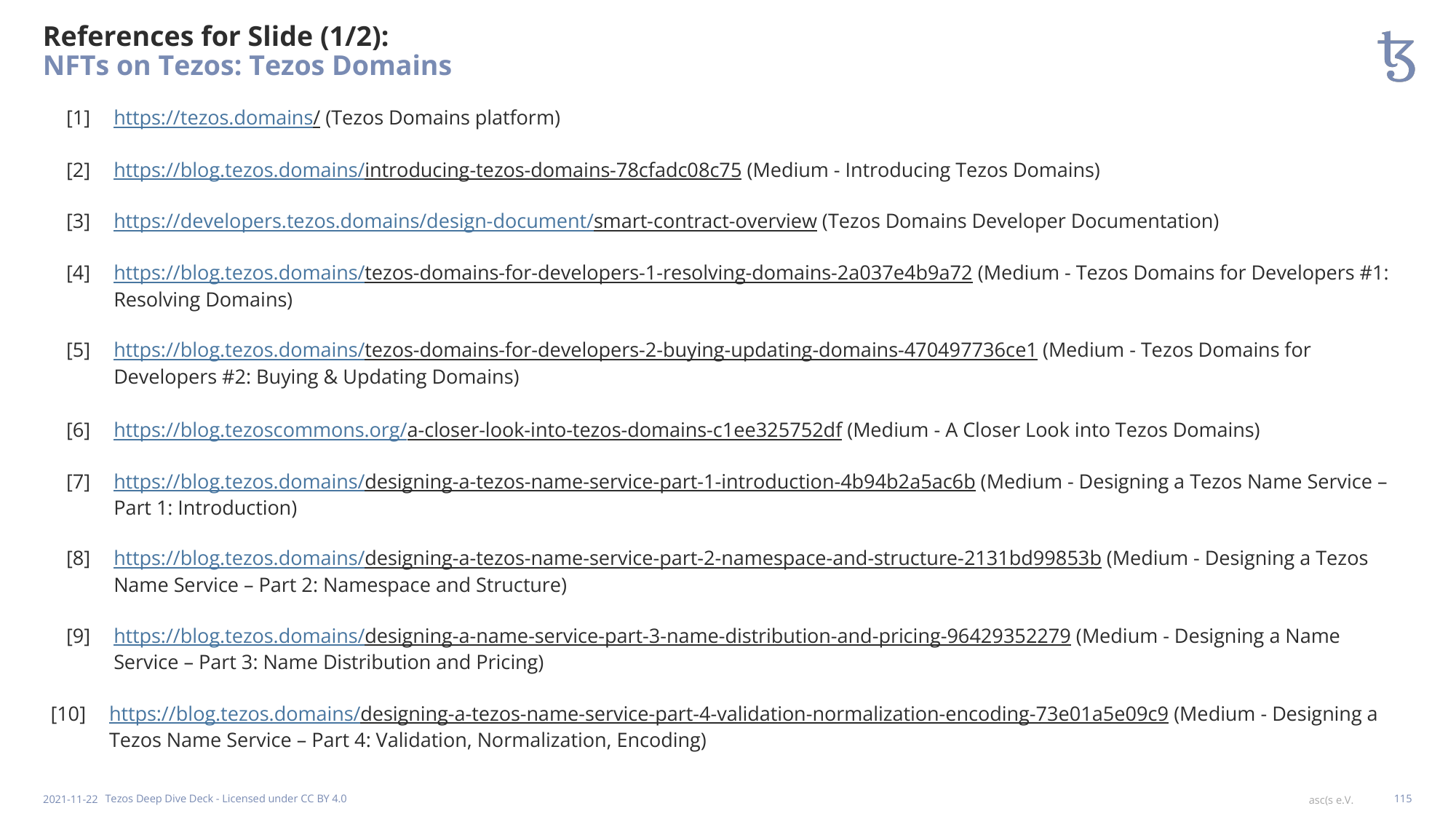

# References for Slide (1/2): NFTs on Tezos: Tezos Domains
[1]
https://tezos.domains/ (Tezos Domains platform)
[2]
https://blog.tezos.domains/introducing-tezos-domains-78cfadc08c75 (Medium - Introducing Tezos Domains)
[3]
https://developers.tezos.domains/design-document/smart-contract-overview (Tezos Domains Developer Documentation)
https://blog.tezos.domains/tezos-domains-for-developers-1-resolving-domains-2a037e4b9a72 (Medium - Tezos Domains for Developers #1: Resolving Domains)
[4]
https://blog.tezos.domains/tezos-domains-for-developers-2-buying-updating-domains-470497736ce1 (Medium - Tezos Domains for Developers #2: Buying & Updating Domains)
[5]
https://blog.tezoscommons.org/a-closer-look-into-tezos-domains-c1ee325752df (Medium - A Closer Look into Tezos Domains)
[6]
https://blog.tezos.domains/designing-a-tezos-name-service-part-1-introduction-4b94b2a5ac6b (Medium - Designing a Tezos Name Service – Part 1: Introduction)
[7]
https://blog.tezos.domains/designing-a-tezos-name-service-part-2-namespace-and-structure-2131bd99853b (Medium - Designing a Tezos Name Service – Part 2: Namespace and Structure)
[8]
https://blog.tezos.domains/designing-a-name-service-part-3-name-distribution-and-pricing-96429352279 (Medium - Designing a Name Service – Part 3: Name Distribution and Pricing)
[9]
https://blog.tezos.domains/designing-a-tezos-name-service-part-4-validation-normalization-encoding-73e01a5e09c9 (Medium - Designing a Tezos Name Service – Part 4: Validation, Normalization, Encoding)
[10]
2021-11-22
Tezos Deep Dive Deck - Licensed under CC BY 4.0
115